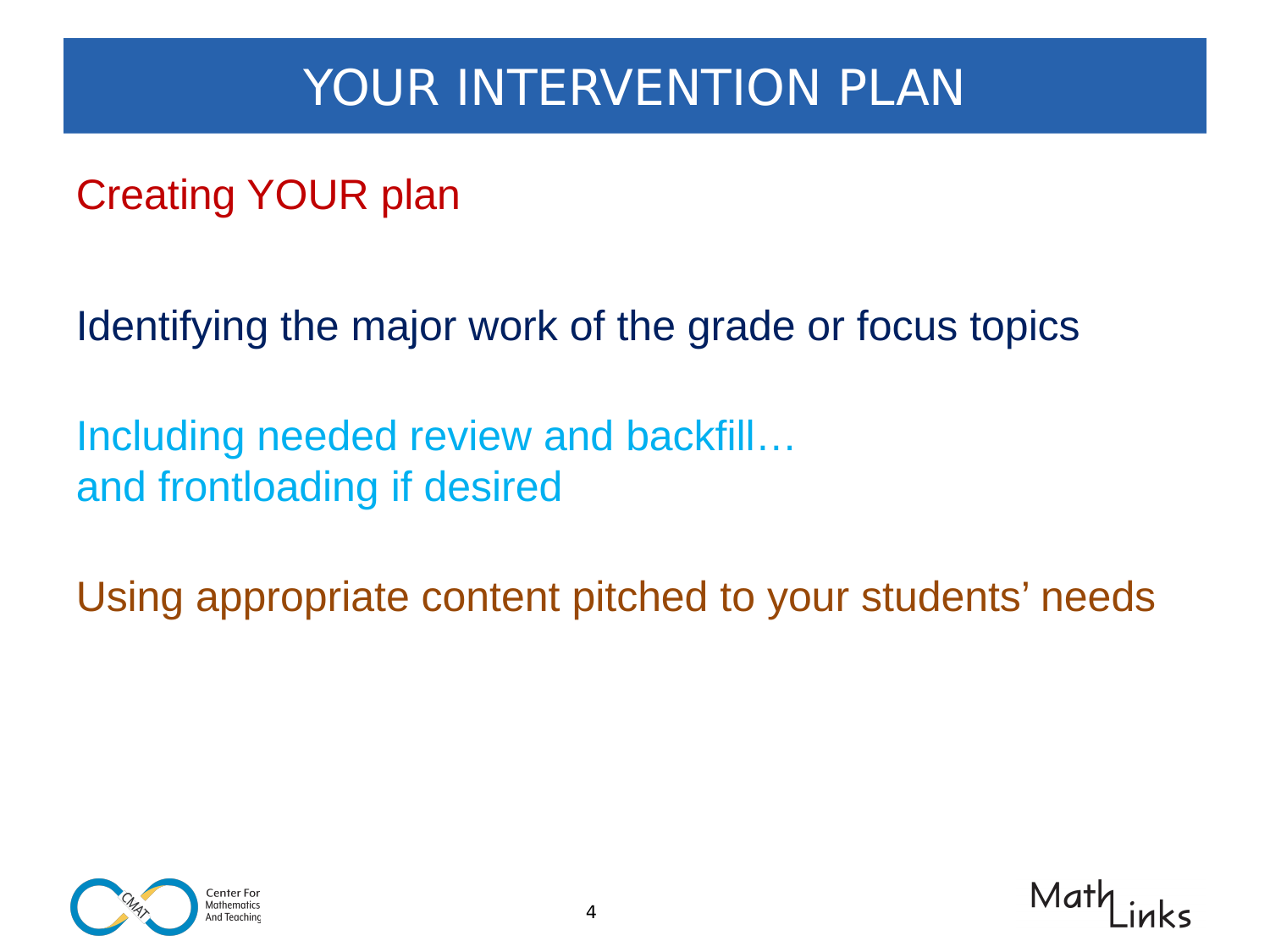

# YOUR INTERVENTION PLAN
Creating YOUR plan
Identifying the major work of the grade or focus topics
Including needed review and backfill…
and frontloading if desired
Using appropriate content pitched to your students’ needs